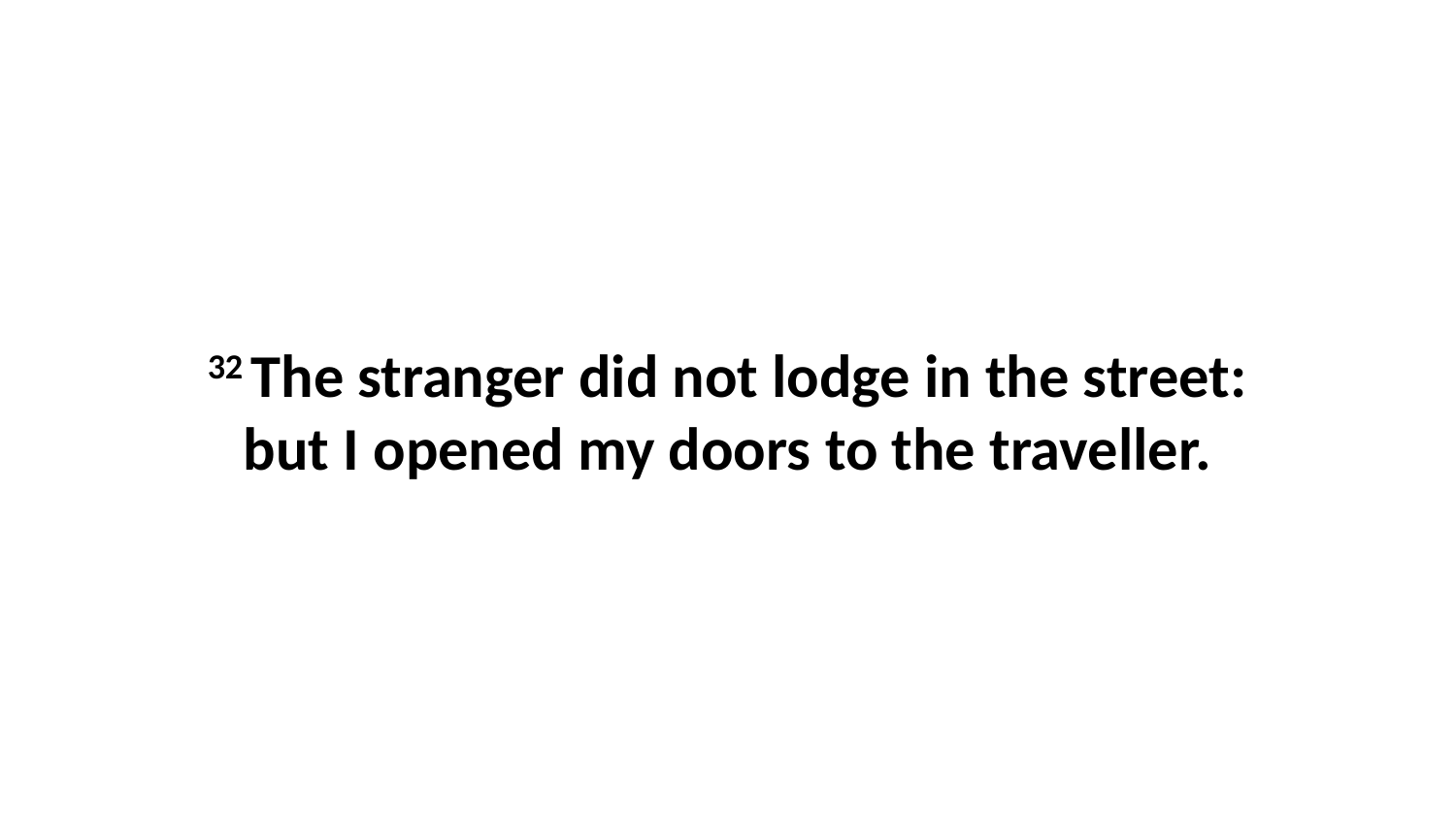

32 The stranger did not lodge in the street: but I opened my doors to the traveller.